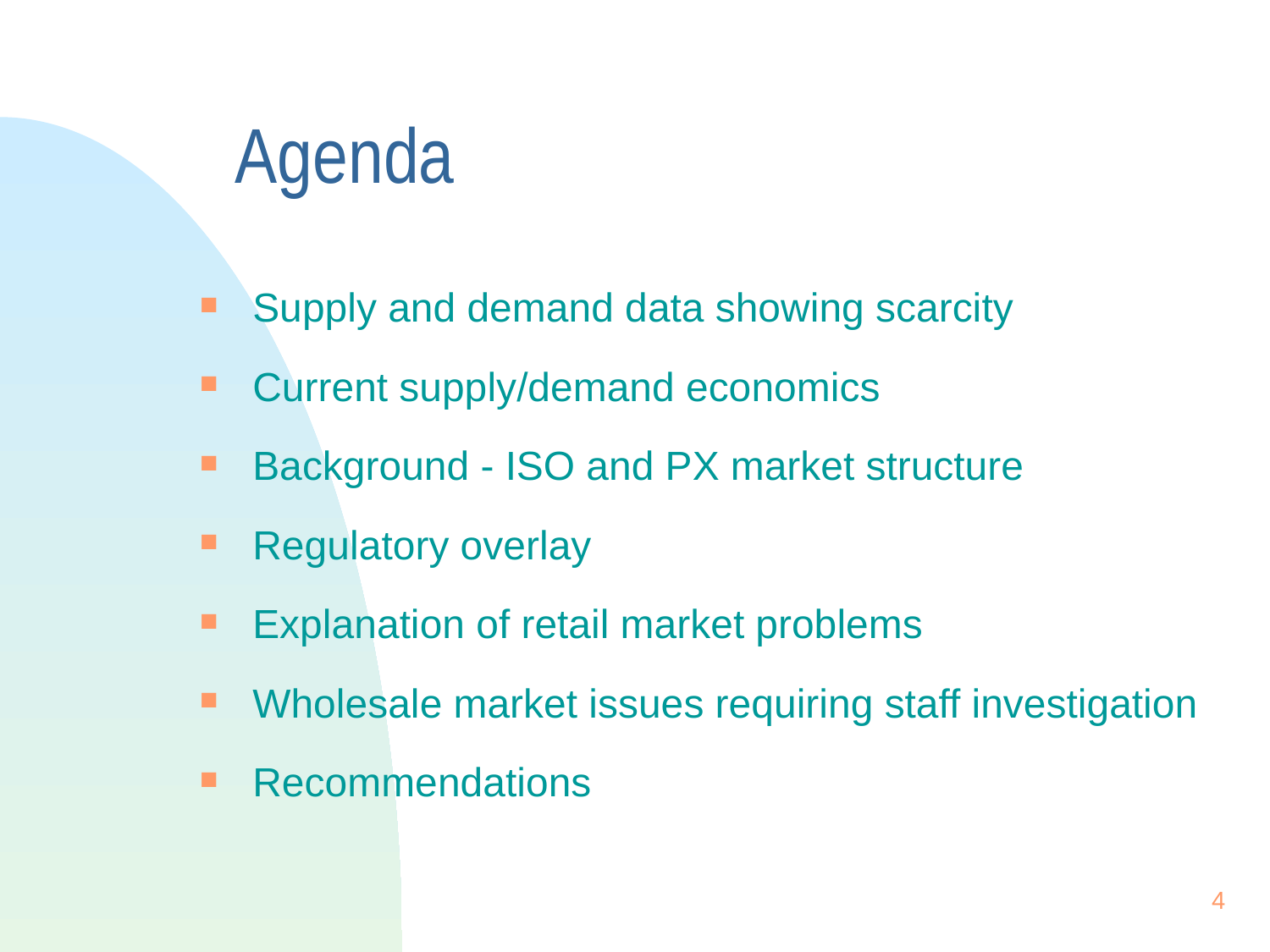

4
# Agenda
Supply and demand data showing scarcity
Current supply/demand economics
Background - ISO and PX market structure
Regulatory overlay
Explanation of retail market problems
Wholesale market issues requiring staff investigation
Recommendations